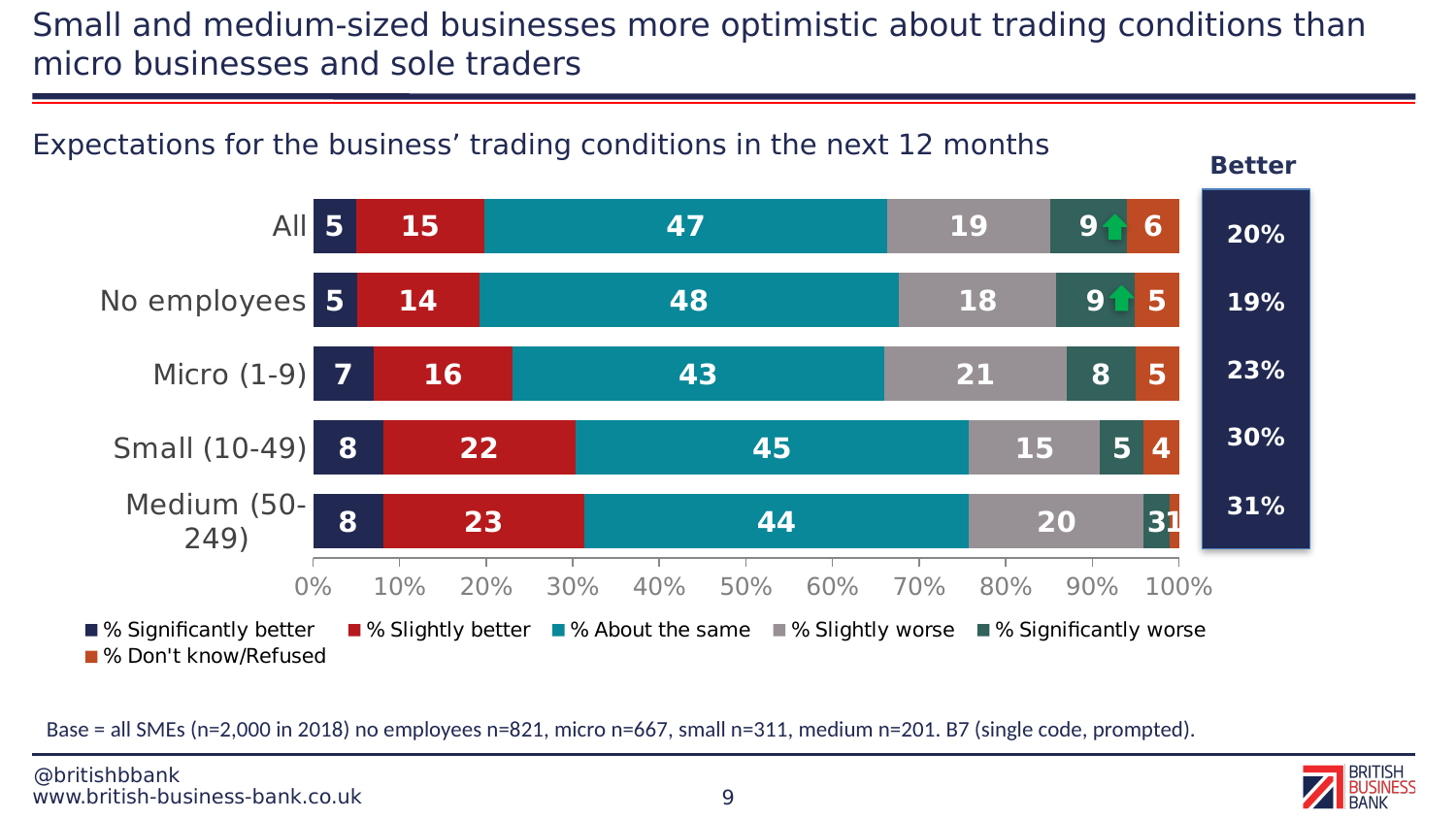

# Small and medium-sized businesses more optimistic about trading conditions than micro businesses and sole traders
Expectations for the business’ trading conditions in the next 12 months
Better

### Chart

| Category | % Significantly better | % Slightly better | % About the same | % Slightly worse | % Significantly worse | % Don't know/Refused |
|---|---|---|---|---|---|---|
| All | 5.0 | 15.0 | 47.0 | 19.0 | 9.0 | 6.0 |
| No employees | 5.0 | 14.0 | 48.0 | 18.0 | 9.0 | 5.0 |
| Micro (1-9) | 7.0 | 16.0 | 43.0 | 21.0 | 8.0 | 5.0 |
| Small (10-49) | 8.0 | 22.0 | 45.0 | 15.0 | 5.0 | 4.0 |
| Medium (50-249) | 8.0 | 23.0 | 44.0 | 20.0 | 3.0 | 1.0 |
20%

19%

23%

30%

31%

Base = all SMEs (n=2,000 in 2018) no employees n=821, micro n=667, small n=311, medium n=201. B7 (single code, prompted).